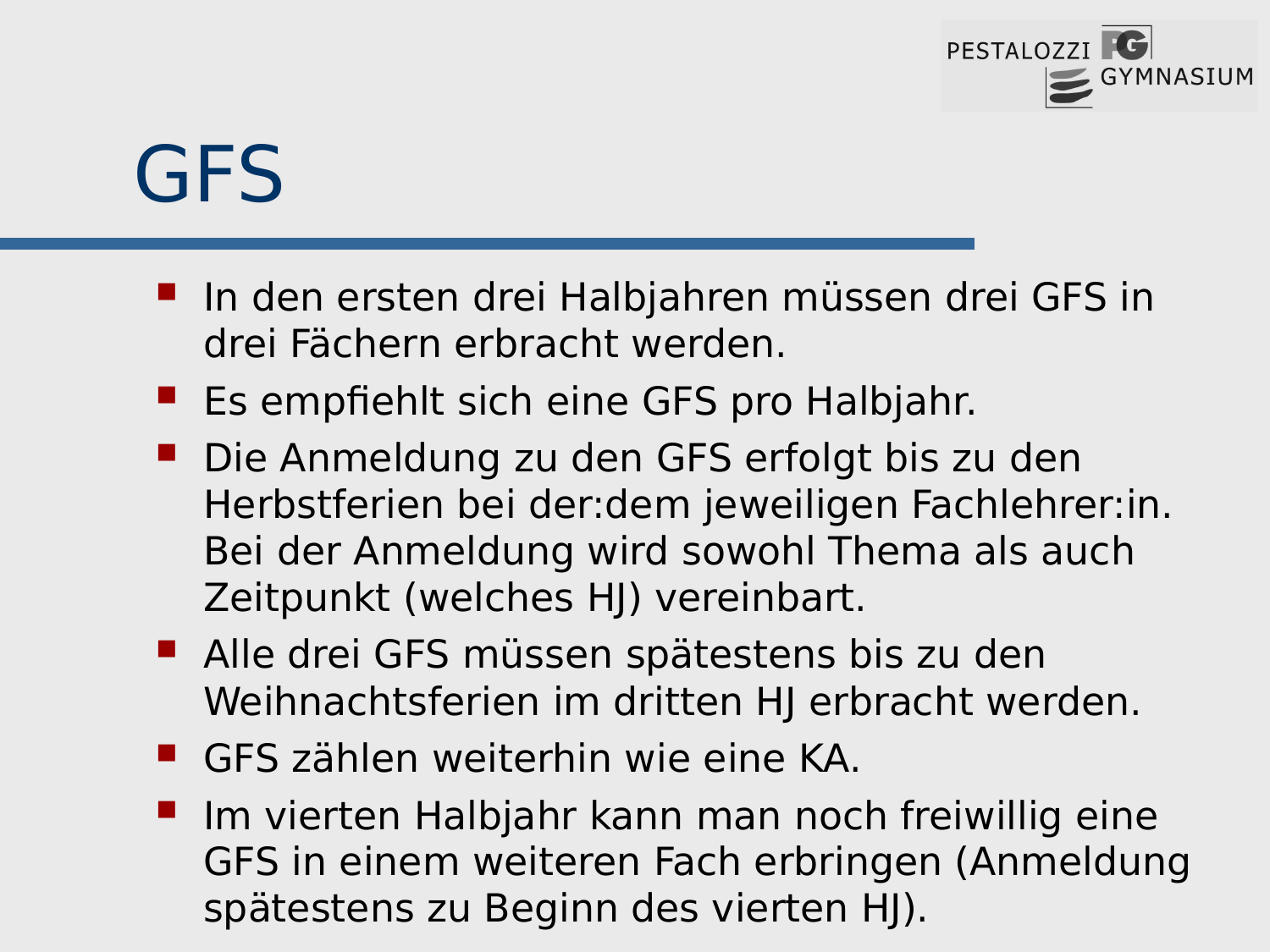

# GFS
In den ersten drei Halbjahren müssen drei GFS in drei Fächern erbracht werden.
Es empfiehlt sich eine GFS pro Halbjahr.
Die Anmeldung zu den GFS erfolgt bis zu den Herbstferien bei der:dem jeweiligen Fachlehrer:in. Bei der Anmeldung wird sowohl Thema als auch Zeitpunkt (welches HJ) vereinbart.
Alle drei GFS müssen spätestens bis zu den Weihnachtsferien im dritten HJ erbracht werden.
GFS zählen weiterhin wie eine KA.
Im vierten Halbjahr kann man noch freiwillig eine GFS in einem weiteren Fach erbringen (Anmeldung spätestens zu Beginn des vierten HJ).